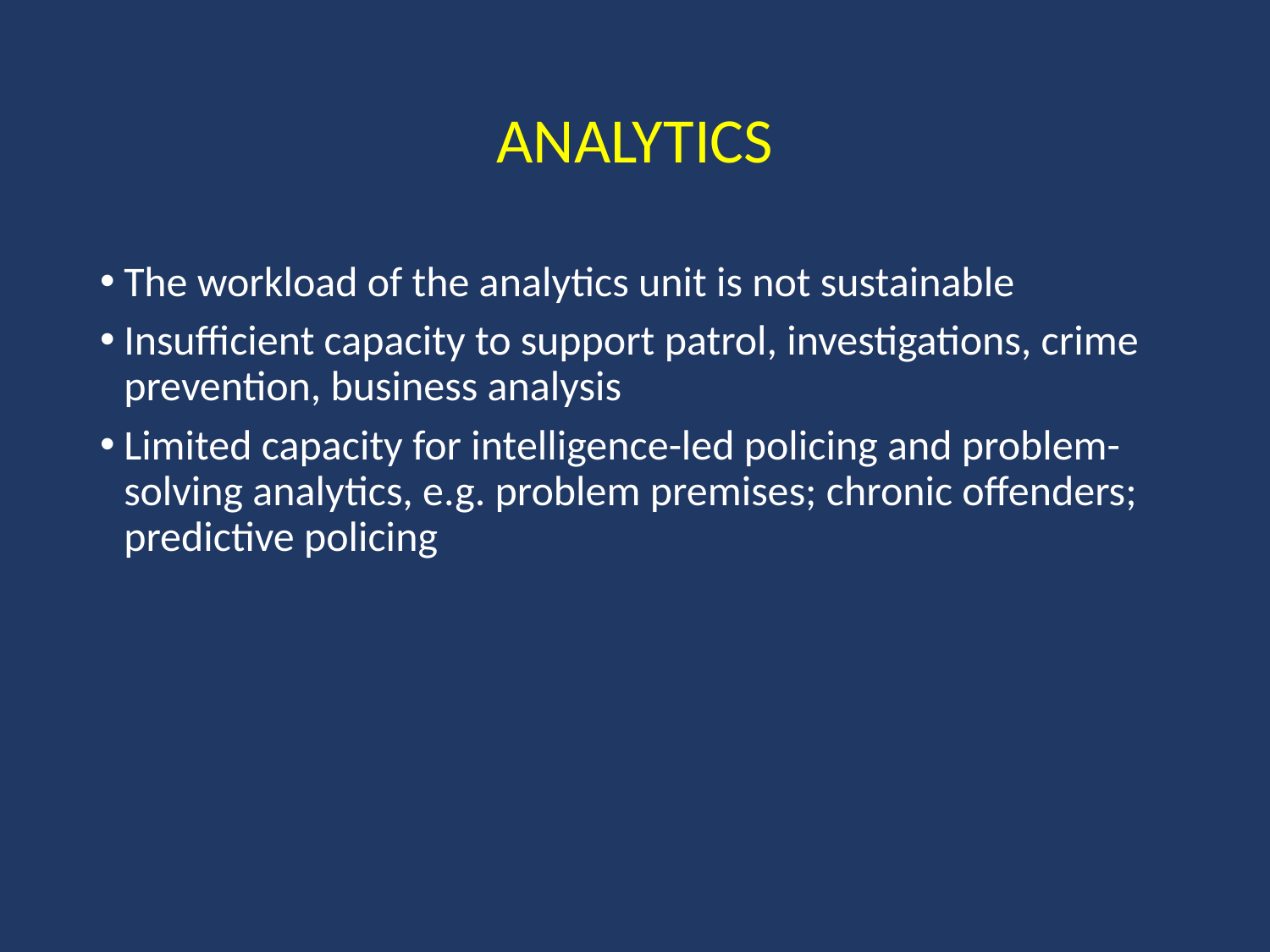

# Analytics
The workload of the analytics unit is not sustainable
Insufficient capacity to support patrol, investigations, crime prevention, business analysis
Limited capacity for intelligence-led policing and problem-solving analytics, e.g. problem premises; chronic offenders; predictive policing